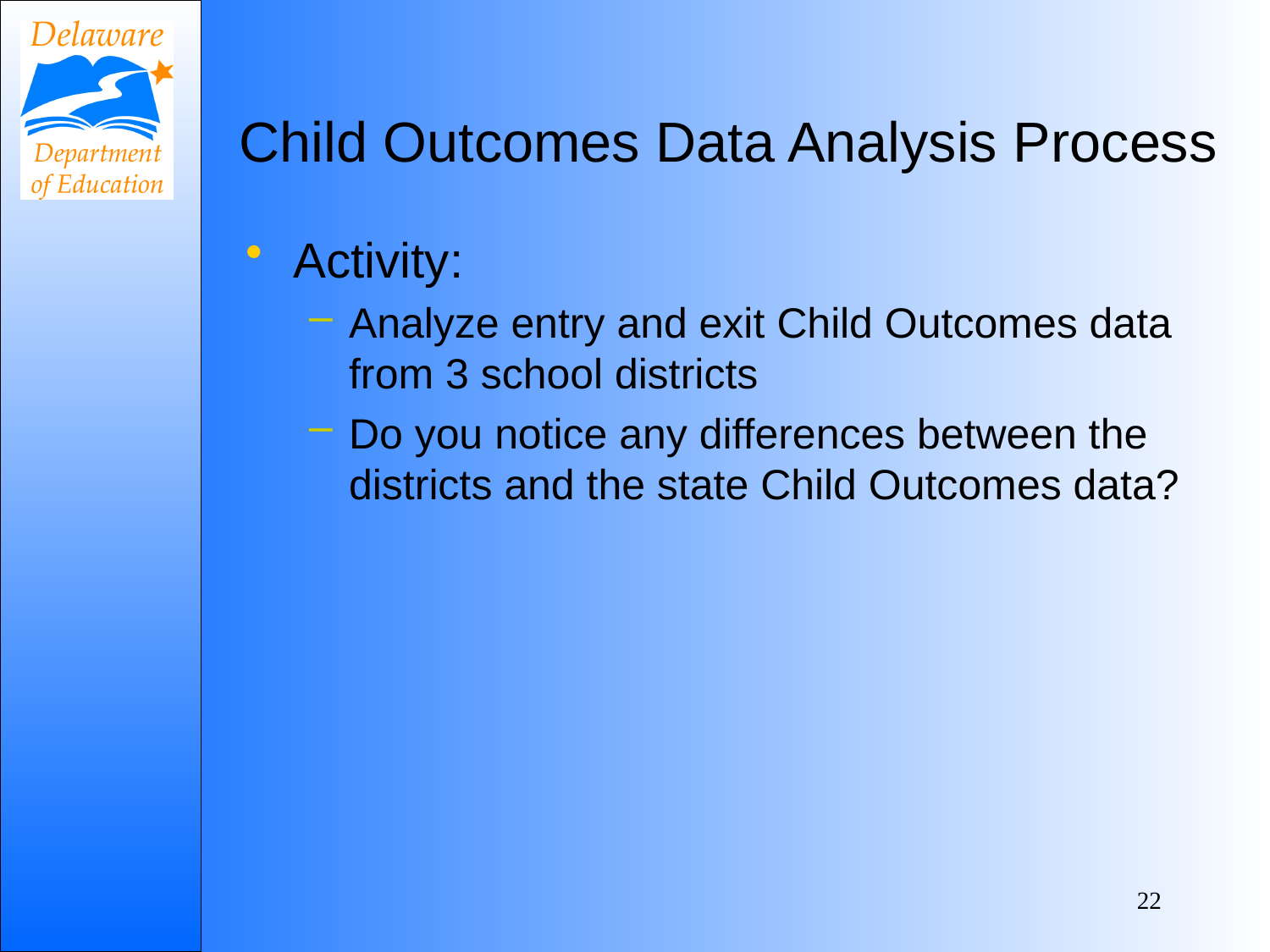

# Child Outcomes Data Analysis Process
Activity:
Analyze entry and exit Child Outcomes data from 3 school districts
Do you notice any differences between the districts and the state Child Outcomes data?
22